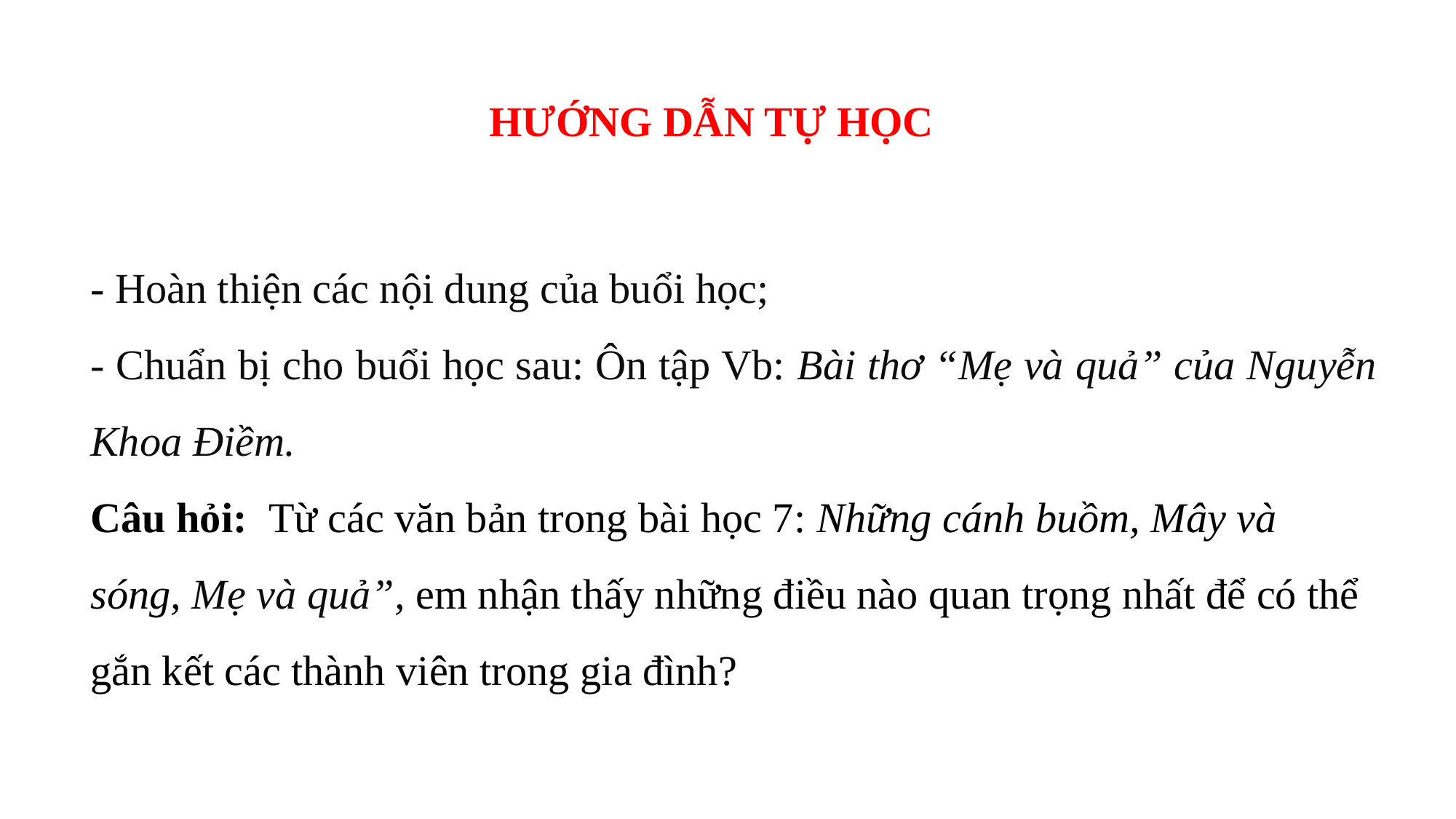

HƯỚNG DẪN TỰ HỌC
- Hoàn thiện các nội dung của buổi học;
- Chuẩn bị cho buổi học sau: Ôn tập Vb: Bài thơ “Mẹ và quả” của Nguyễn Khoa Điềm.
Câu hỏi:  Từ các văn bản trong bài học 7: Những cánh buồm, Mây và sóng, Mẹ và quả”, em nhận thấy những điều nào quan trọng nhất để có thể gắn kết các thành viên trong gia đình?